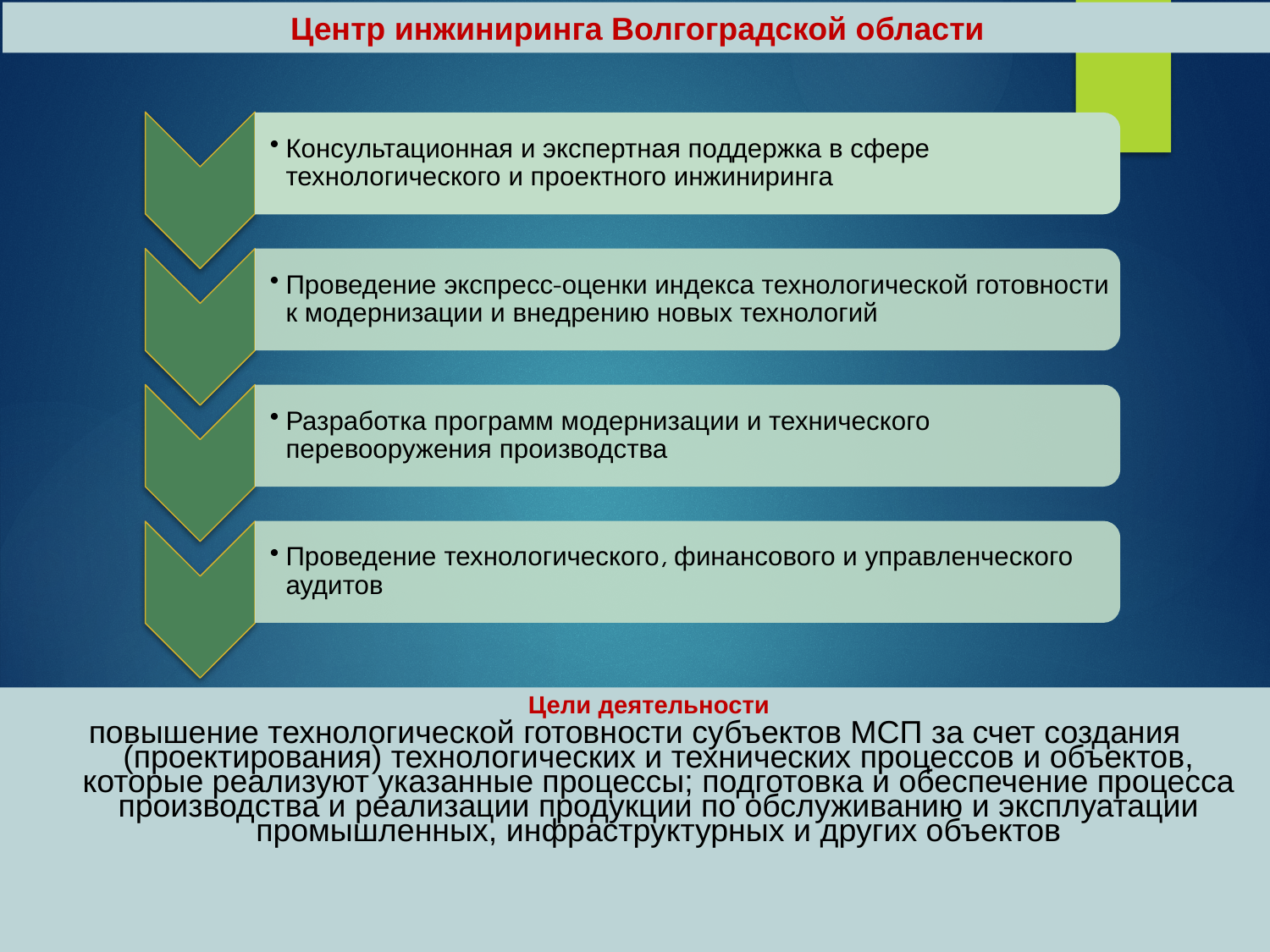

Центр инжиниринга Волгоградской области

Консультационная и экспертная поддержка в сфере технологического и проектного инжиниринга

Проведение экспресс-оценки индекса технологической готовности к модернизации и внедрению новых технологий

Разработка программ модернизации и технического перевооружения производства

Проведение технологического, финансового и управленческого аудитов
     Цели деятельности
повышение технологической готовности субъектов МСП за счет создания (проектирования) технологических и технических процессов и объектов, которые реализуют указанные процессы; подготовка и обеспечение процесса производства и реализации продукции по обслуживанию и эксплуатации промышленных, инфраструктурных и других объектов